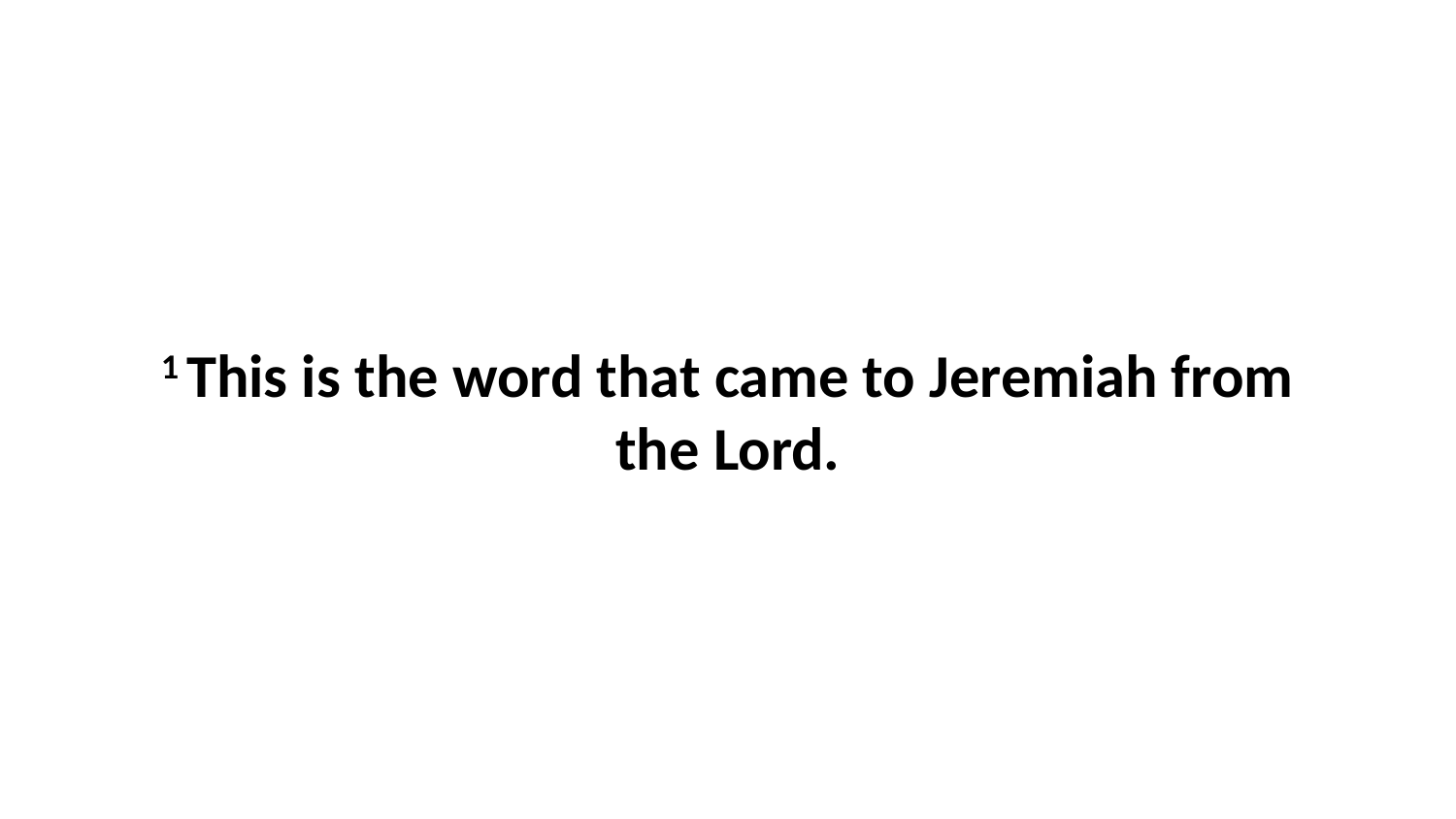

1 This is the word that came to Jeremiah from the Lord.